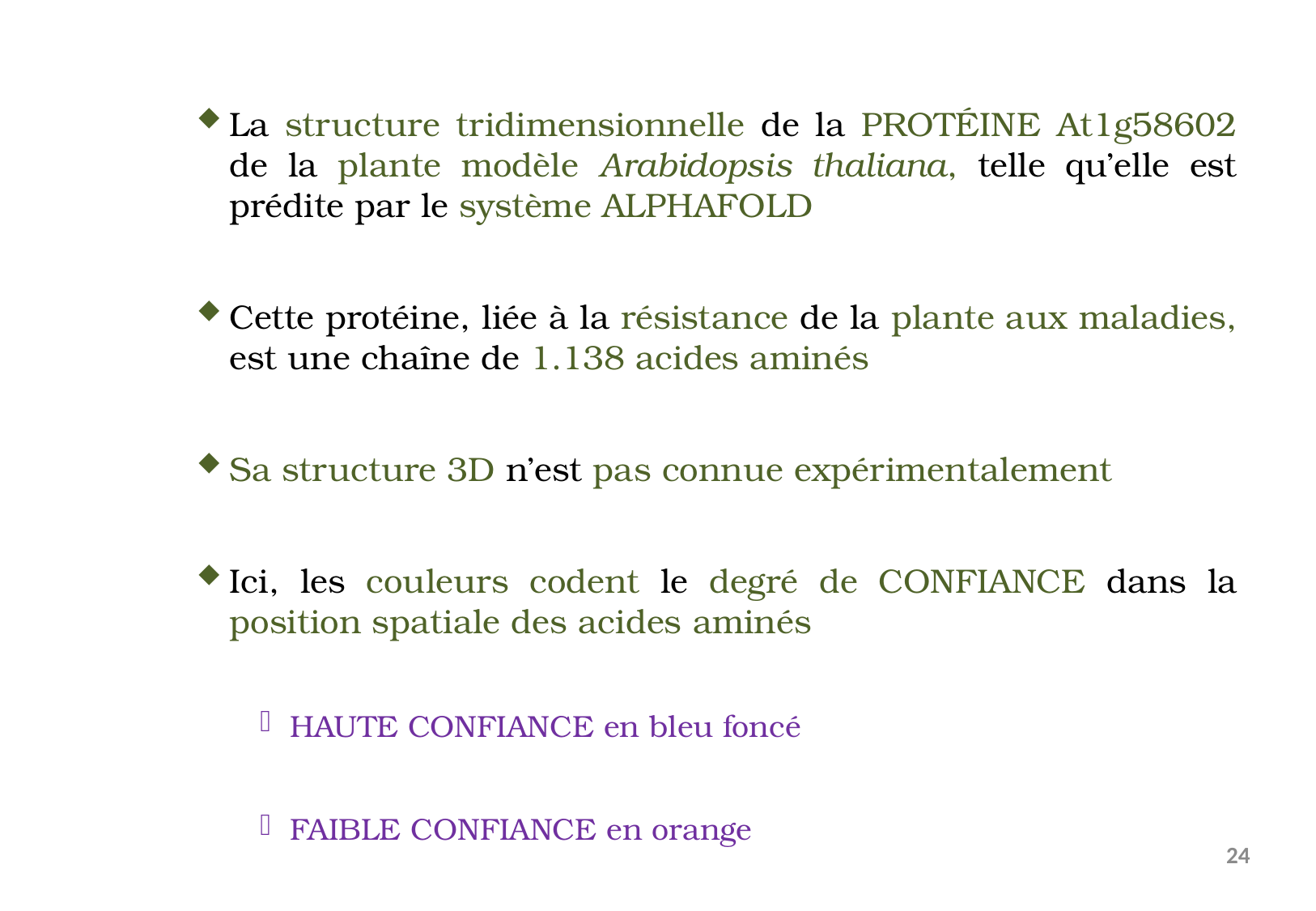

La structure tridimensionnelle de la protéine At1g58602 de la plante modèle Arabidopsis thaliana, telle qu’elle est prédite par le système Alphafold

Cette protéine, liée à la résistance de la plante aux maladies, est une chaîne de 1.138 acides aminés

Sa structure 3D n’est pas connue expérimentalement

Ici, les couleurs codent le degré de confiance dans la position spatiale des acides aminés

haute confiance en bleu foncé

faible confiance en orange
24